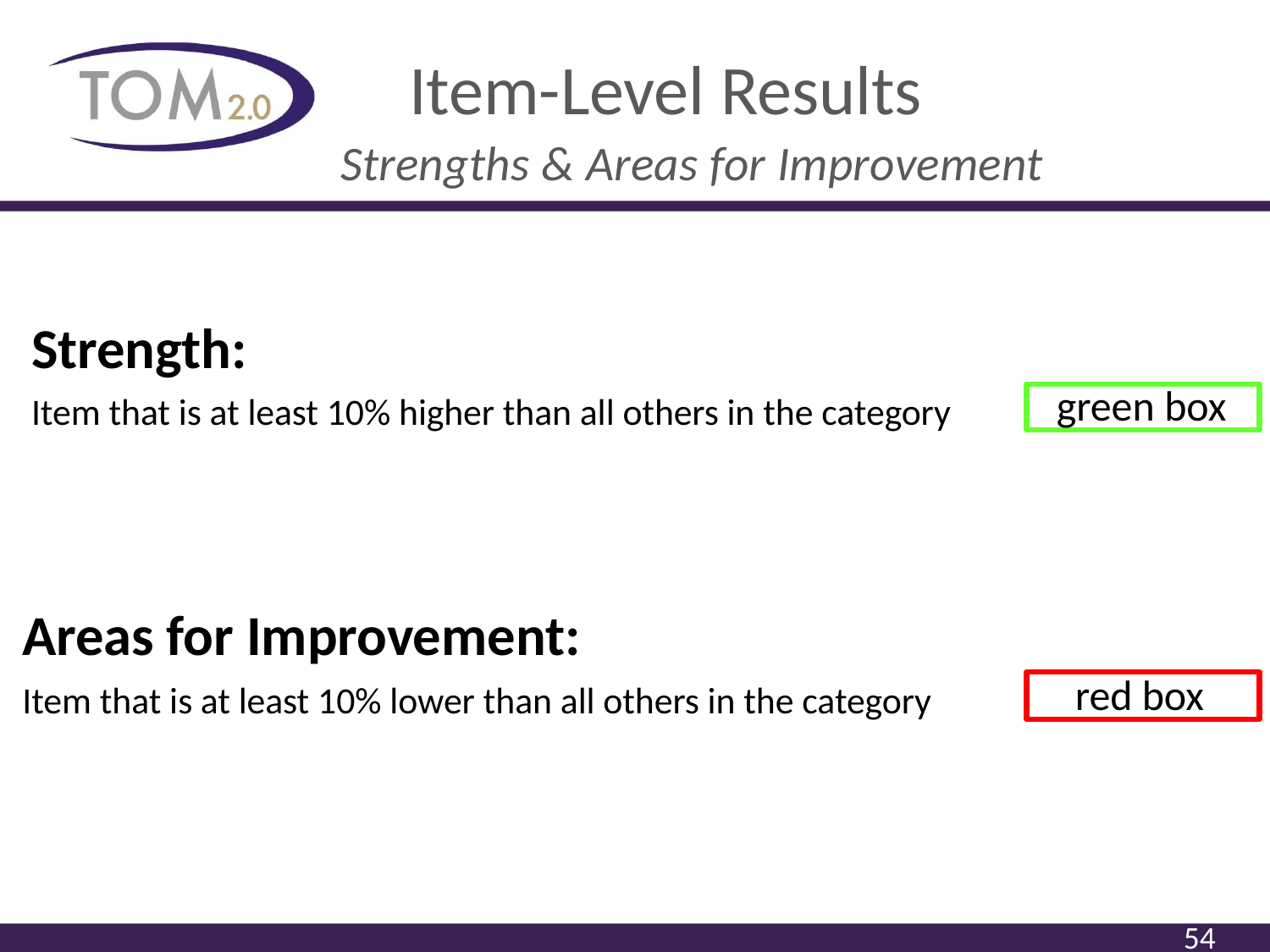

# Item-Level Results
Strengths & Areas for Improvement

Strength:
Item that is at least 10% higher than all others in the category
green box
Areas for Improvement:
Item that is at least 10% lower than all others in the category
red box

54